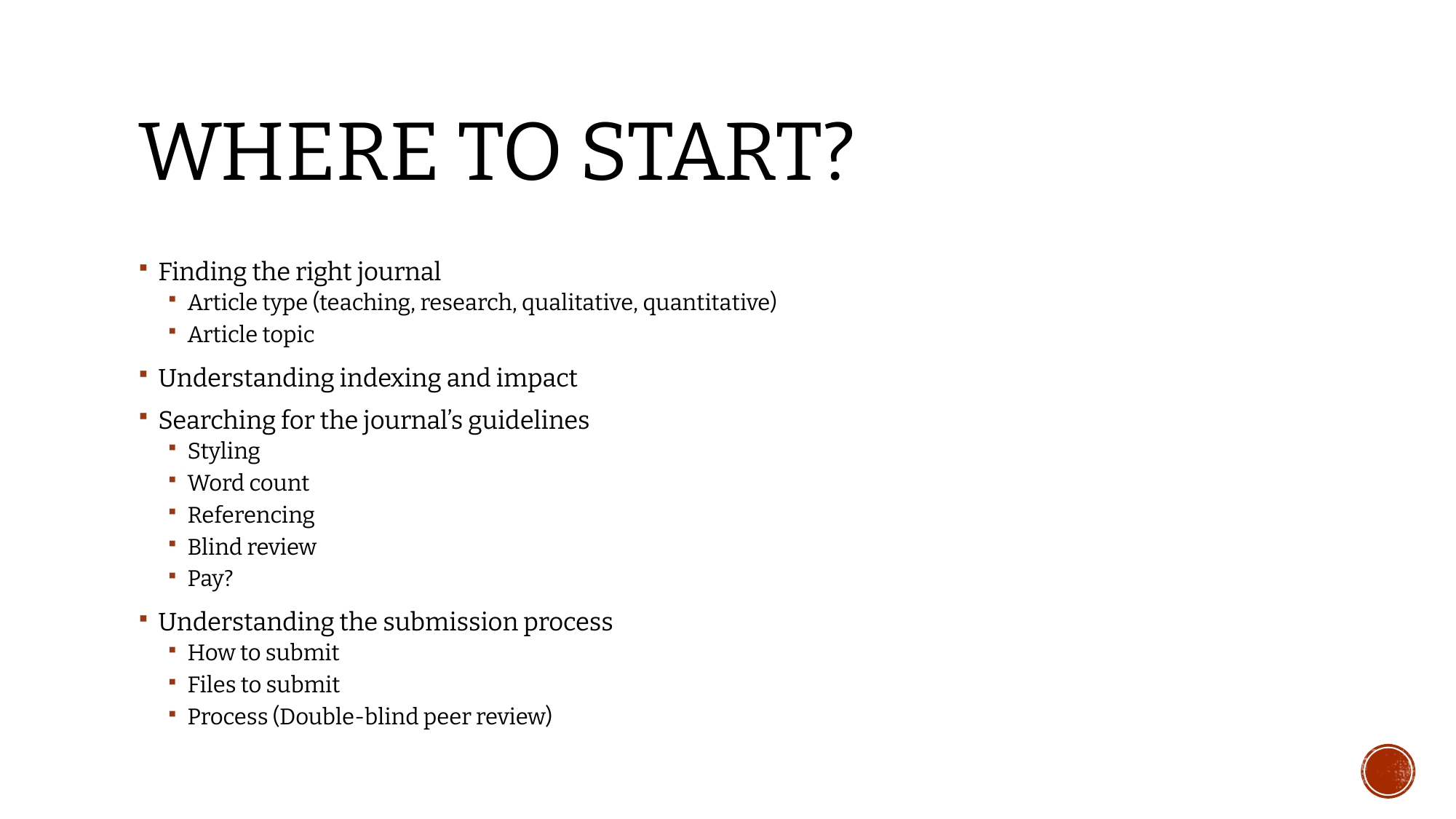

# Where to start?
Finding the right journal
Article type (teaching, research, qualitative, quantitative)
Article topic
Understanding indexing and impact
Searching for the journal’s guidelines
Styling
Word count
Referencing
Blind review
Pay?
Understanding the submission process
How to submit
Files to submit
Process (Double-blind peer review)